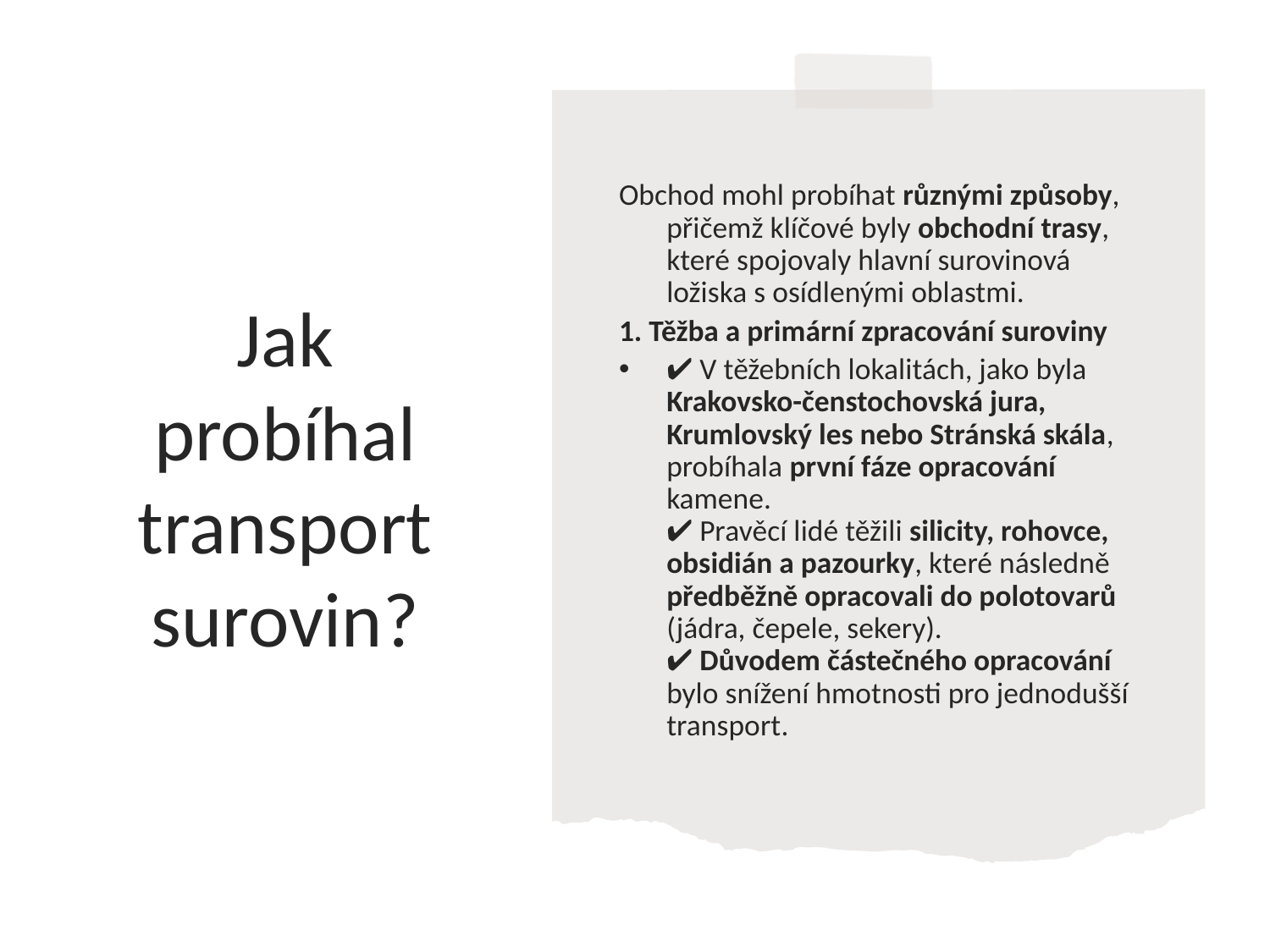

Obchod mohl probíhat různými způsoby, přičemž klíčové byly obchodní trasy, které spojovaly hlavní surovinová ložiska s osídlenými oblastmi.
1. Těžba a primární zpracování suroviny
✔ V těžebních lokalitách, jako byla Krakovsko-čenstochovská jura, Krumlovský les nebo Stránská skála, probíhala první fáze opracování kamene.
✔ Pravěcí lidé těžili silicity, rohovce, obsidián a pazourky, které následně předběžně opracovali do polotovarů (jádra, čepele, sekery).
✔ Důvodem částečného opracování bylo snížení hmotnosti pro jednodušší transport.

# Jak probíhal transport surovin?